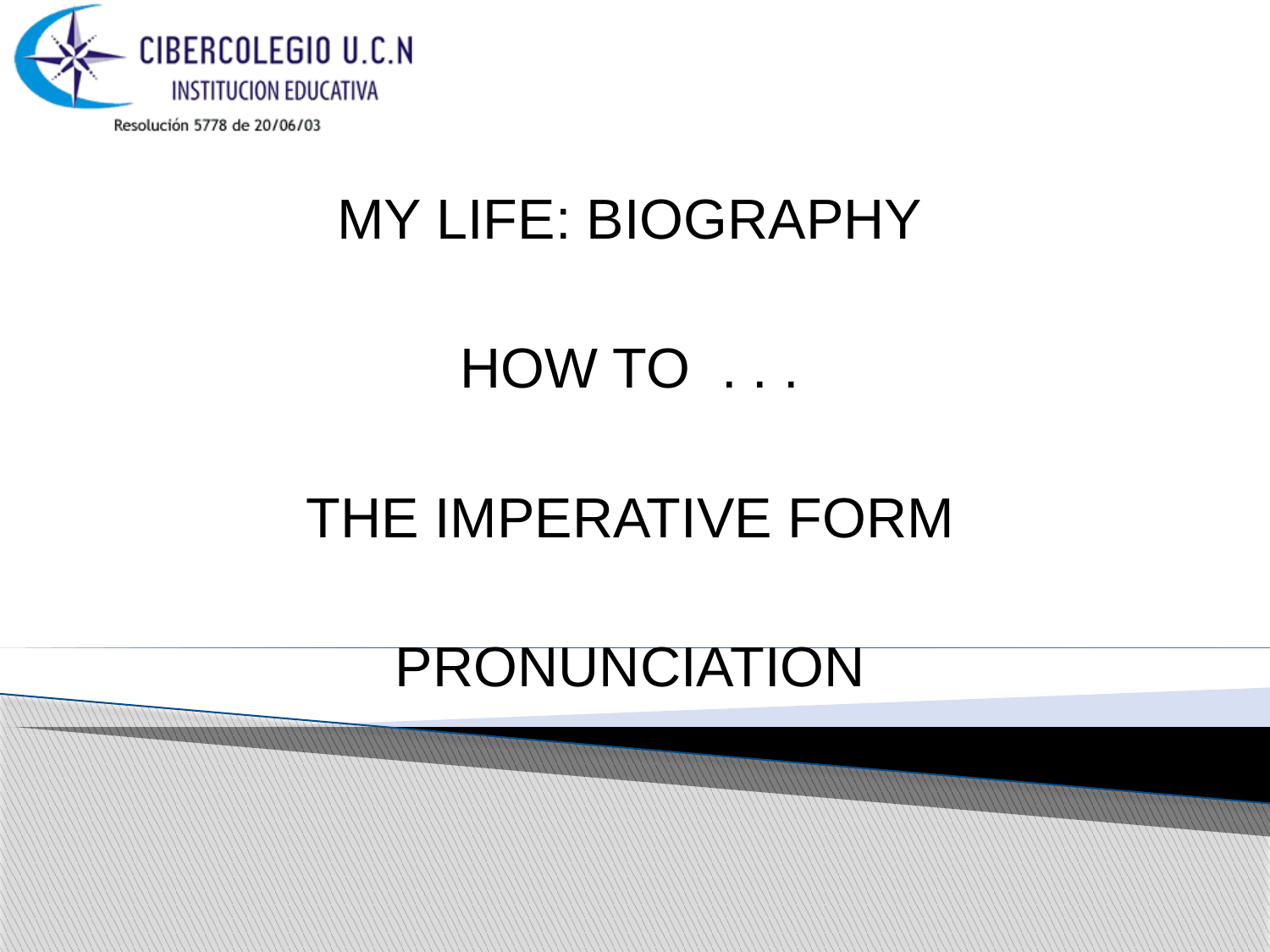

MY LIFE: BIOGRAPHY

HOW TO  . . .

THE IMPERATIVE FORM

PRONUNCIATION